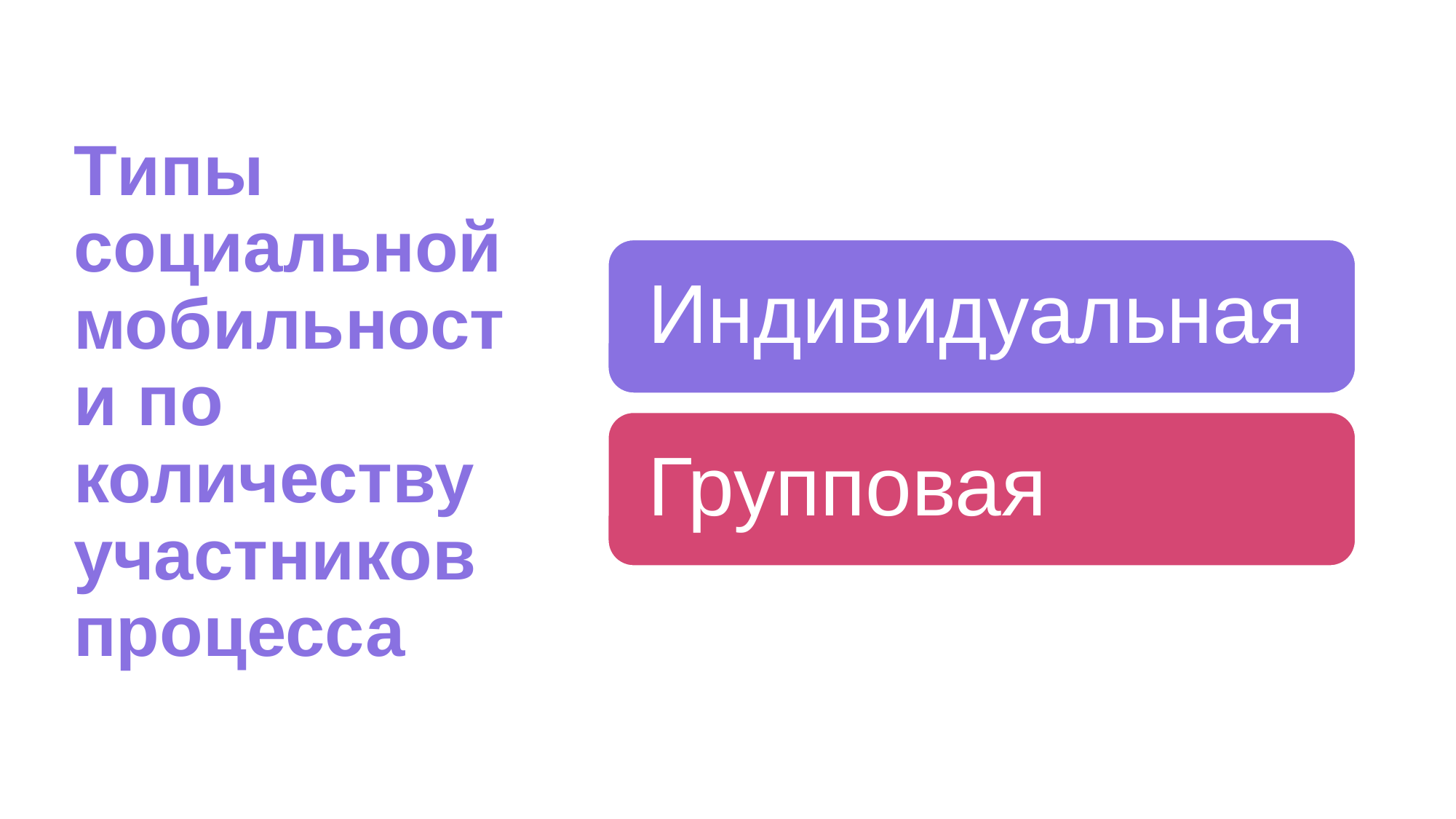

# Типы социальной мобильности по количеству участников процесса
Индивидуальная
Групповая